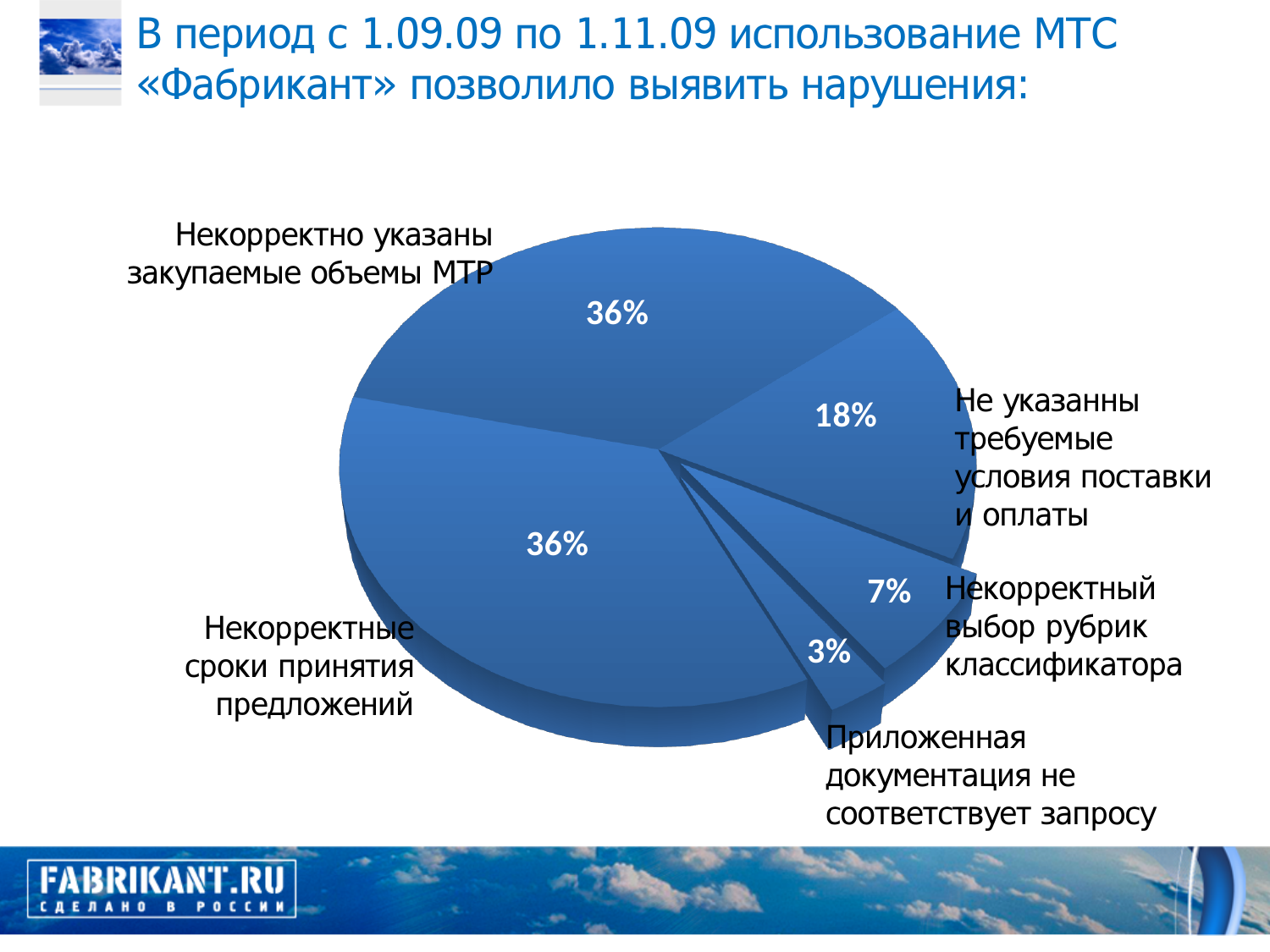

В период с 1.09.09 по 1.11.09 использование МТС «Фабрикант» позволило выявить нарушения:

[unsupported chart]

Некорректно указаны закупаемые объемы МТР
Не указанны требуемые условия поставки и оплаты
Некорректный выбор рубрик классификатора
Некорректные сроки принятия предложений
Приложенная документация не соответствует запросу